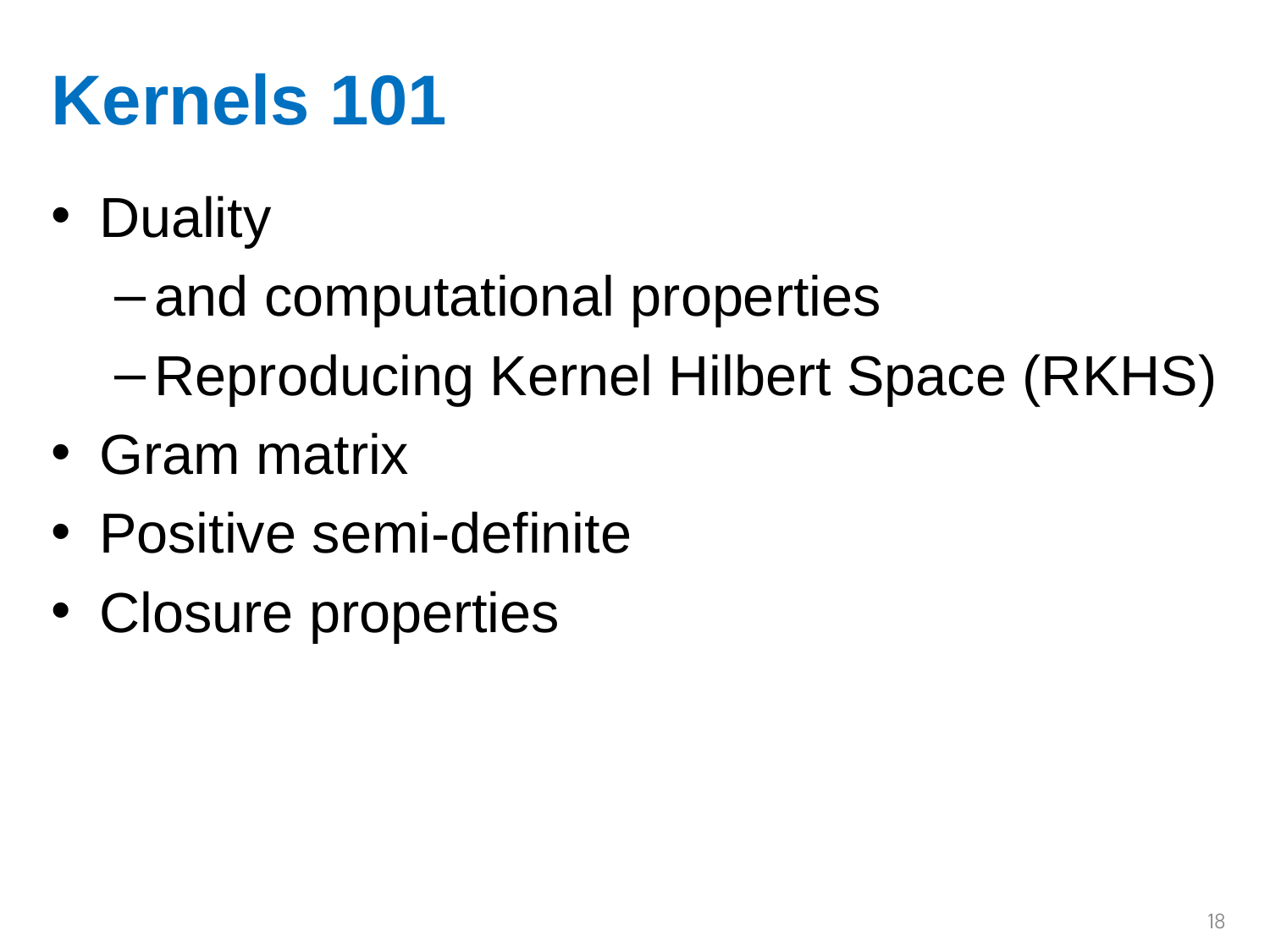

# Kernels 101
Duality
and computational properties
Reproducing Kernel Hilbert Space (RKHS)
Gram matrix
Positive semi-definite
Closure properties
18